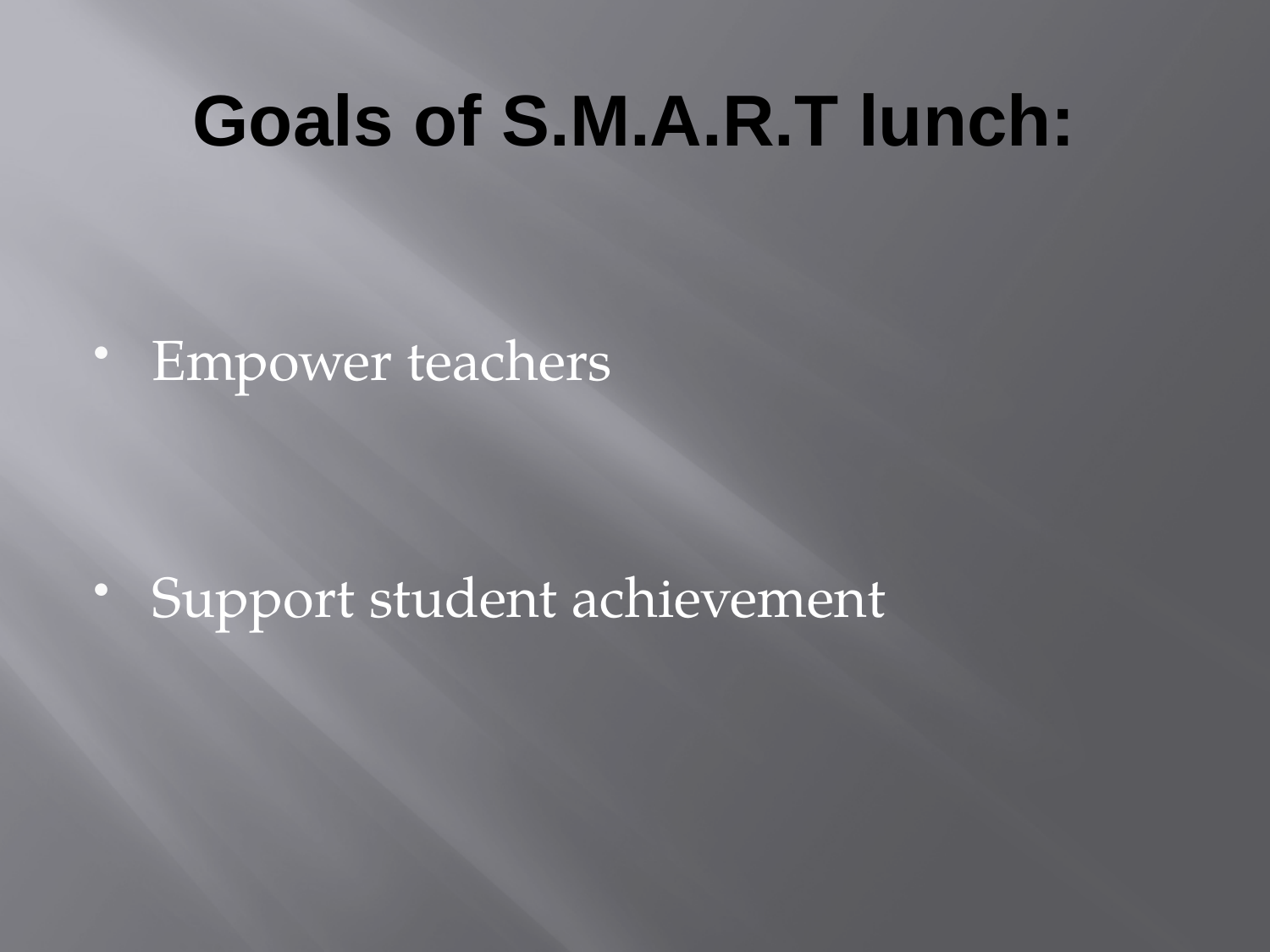

# Goals of S.M.A.R.T lunch:
Empower teachers

Support student achievement